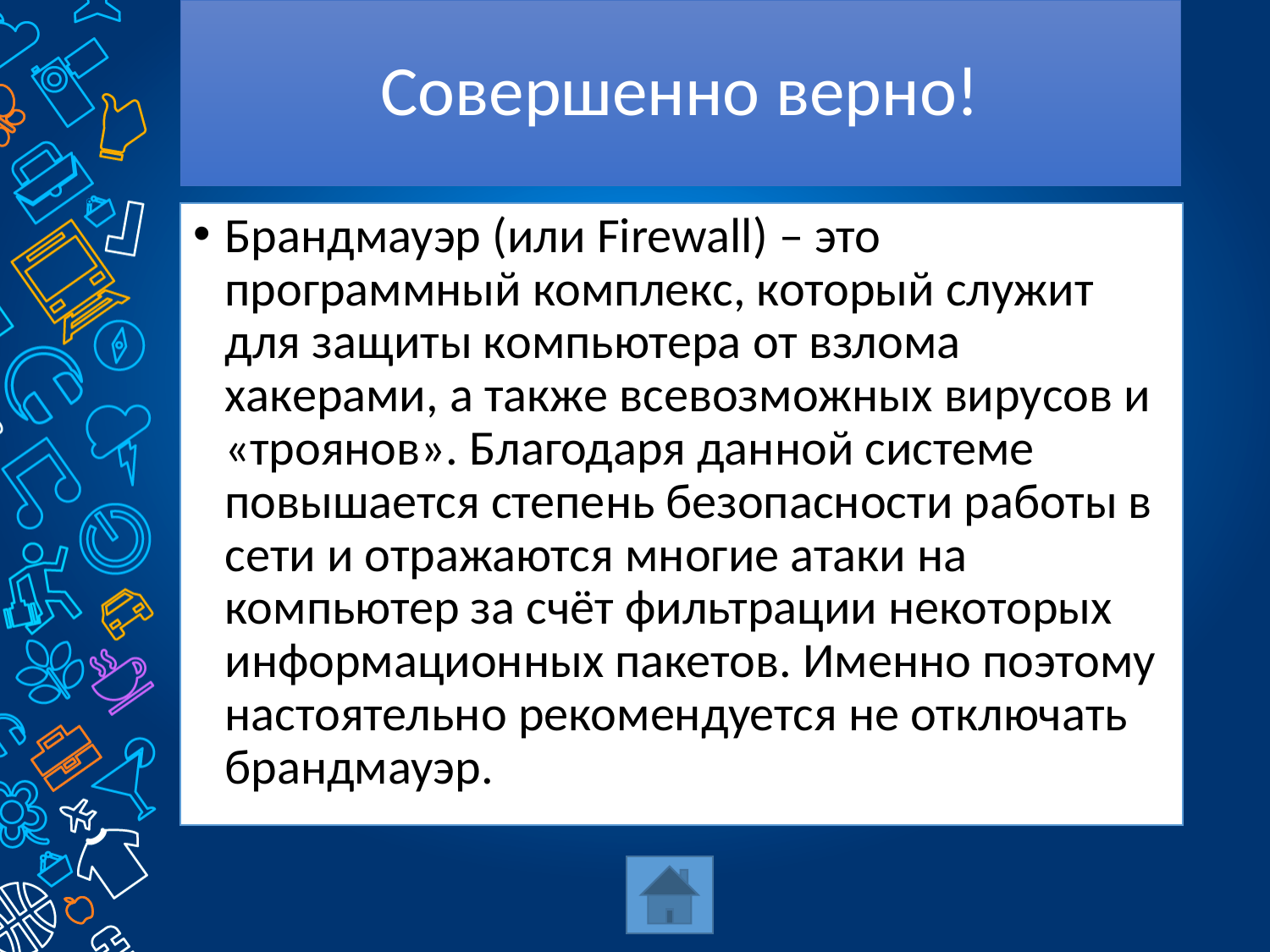

# Совершенно верно!
Брандмауэр (или Firewall) – это программный комплекс, который служит для защиты компьютера от взлома хакерами, а также всевозможных вирусов и «троянов». Благодаря данной системе повышается степень безопасности работы в сети и отражаются многие атаки на компьютер за счёт фильтрации некоторых информационных пакетов. Именно поэтому настоятельно рекомендуется не отключать брандмауэр.